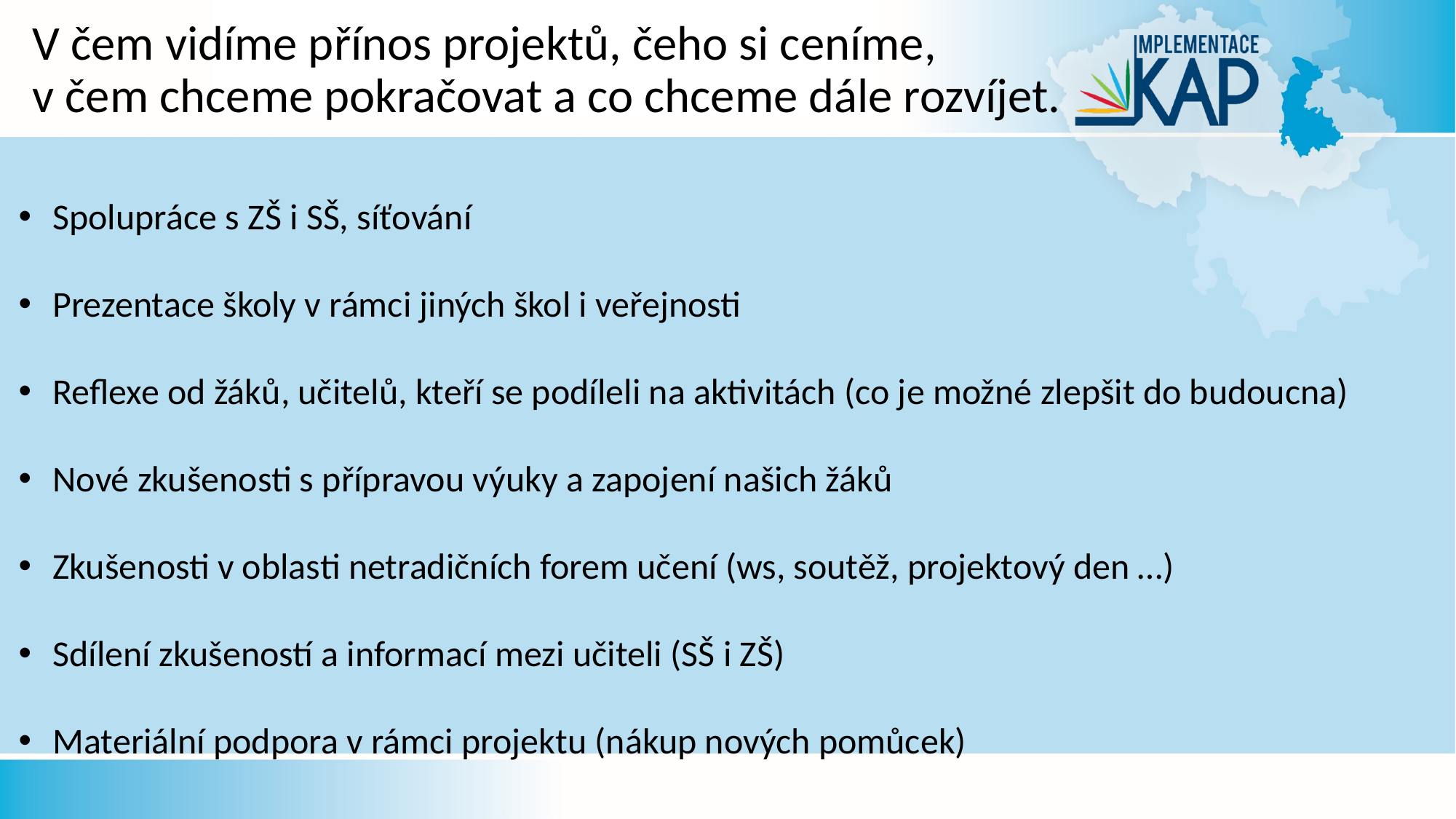

# V čem vidíme přínos projektů, čeho si ceníme, v čem chceme pokračovat a co chceme dále rozvíjet.

Spolupráce s ZŠ i SŠ, síťování

Prezentace školy v rámci jiných škol i veřejnosti

Reflexe od žáků, učitelů, kteří se podíleli na aktivitách (co je možné zlepšit do budoucna)

Nové zkušenosti s přípravou výuky a zapojení našich žáků

Zkušenosti v oblasti netradičních forem učení (ws, soutěž, projektový den …)

Sdílení zkušeností a informací mezi učiteli (SŠ i ZŠ)

Materiální podpora v rámci projektu (nákup nových pomůcek)